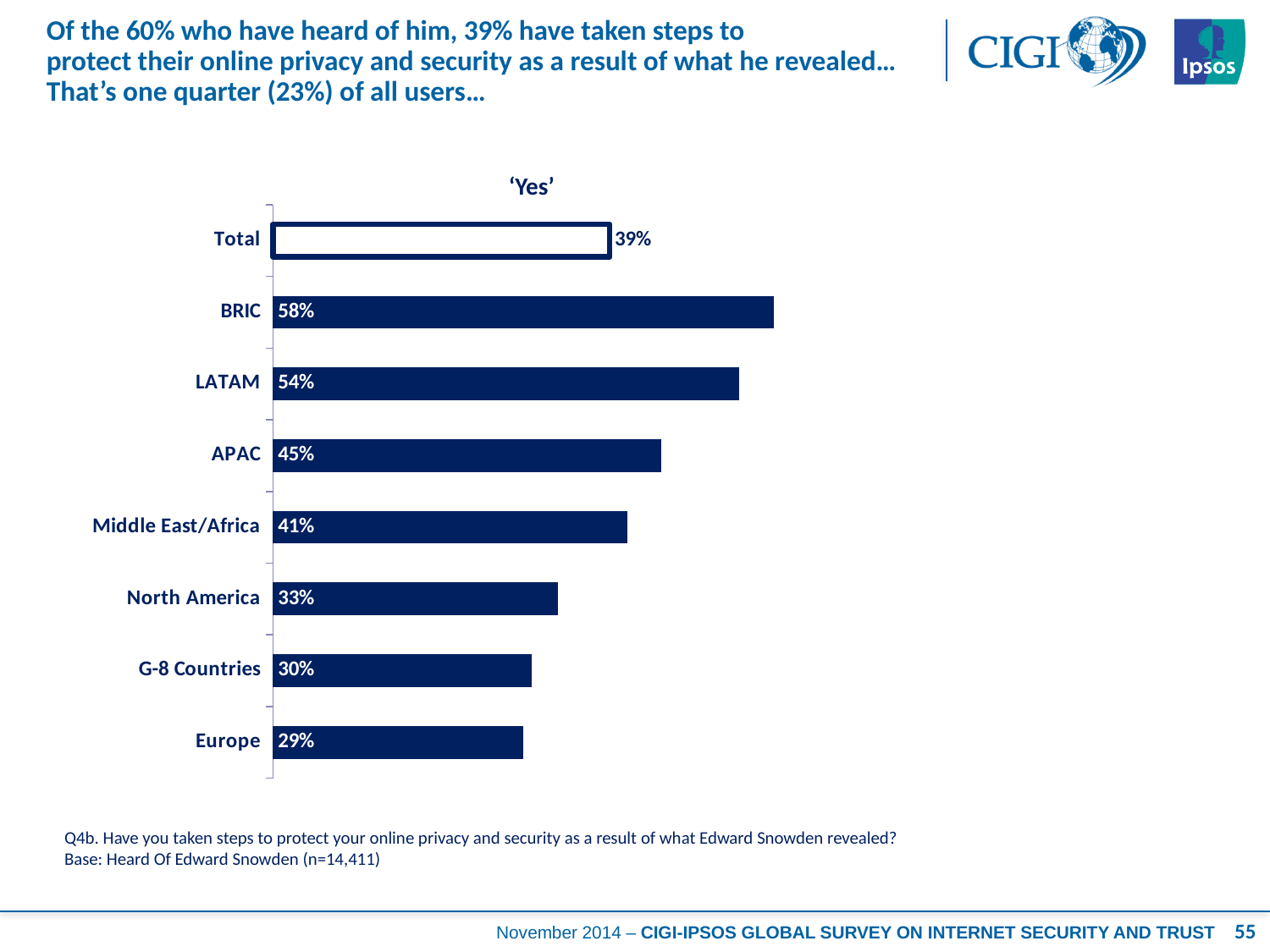

# Of the 60% who have heard of him, 39% have taken steps to protect their online privacy and security as a result of what he revealed…That’s one quarter (23%) of all users…
‘Yes’

### Chart

| Category | Yes |
|---|---|
| Total | 0.39 |
| BRIC | 0.58 |
| LATAM | 0.54 |
| APAC | 0.45 |
| Middle East/Africa | 0.41 |
| North America | 0.33 |
| G-8 Countries | 0.3 |
| Europe | 0.29 |
Q4b. Have you taken steps to protect your online privacy and security as a result of what Edward Snowden revealed?
Base: Heard Of Edward Snowden (n=14,411)
55